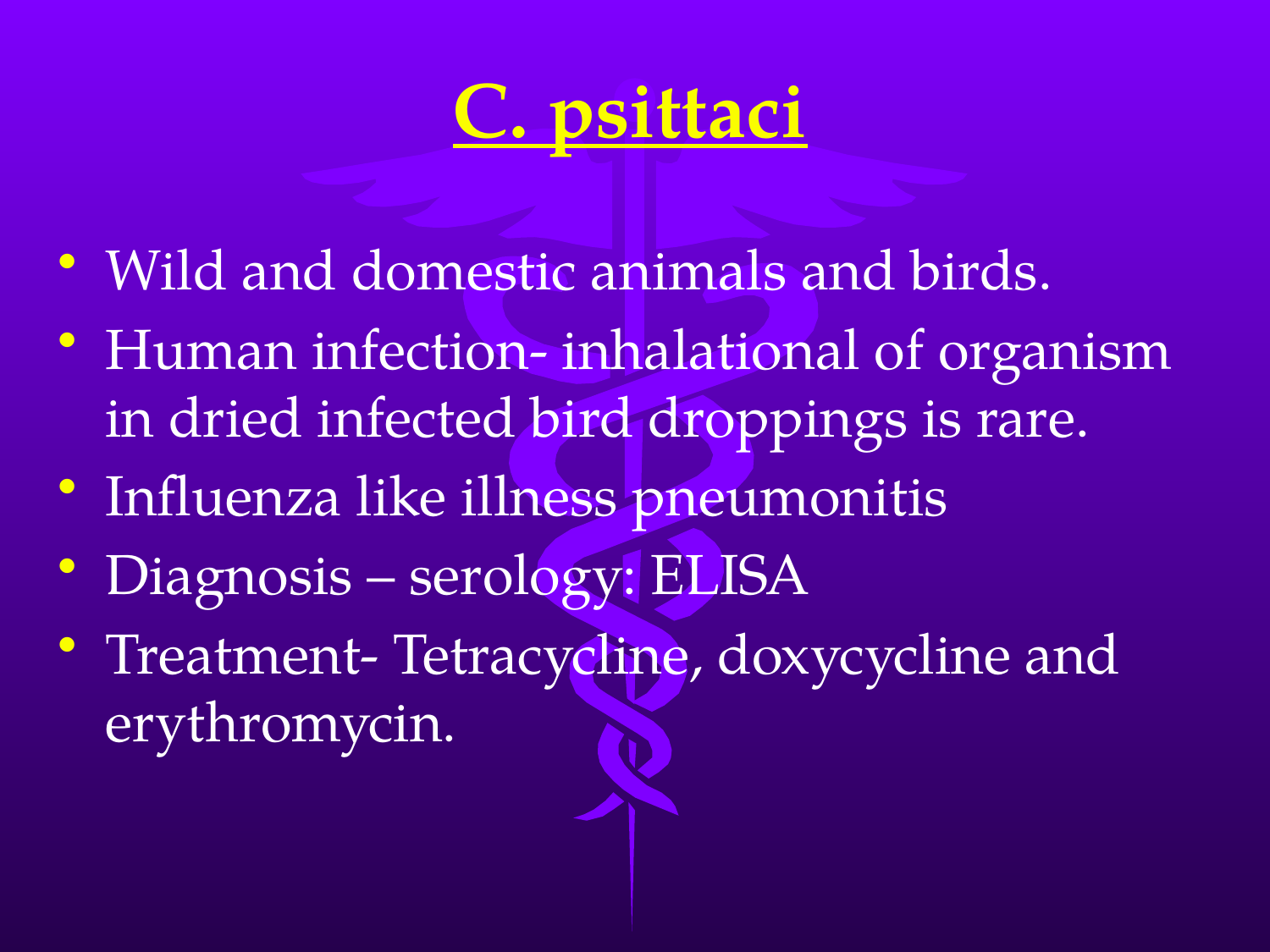

# C. psittaci
Wild and domestic animals and birds.
Human infection- inhalational of organism in dried infected bird droppings is rare.
Influenza like illness pneumonitis
Diagnosis – serology: ELISA
Treatment- Tetracycline, doxycycline and erythromycin.